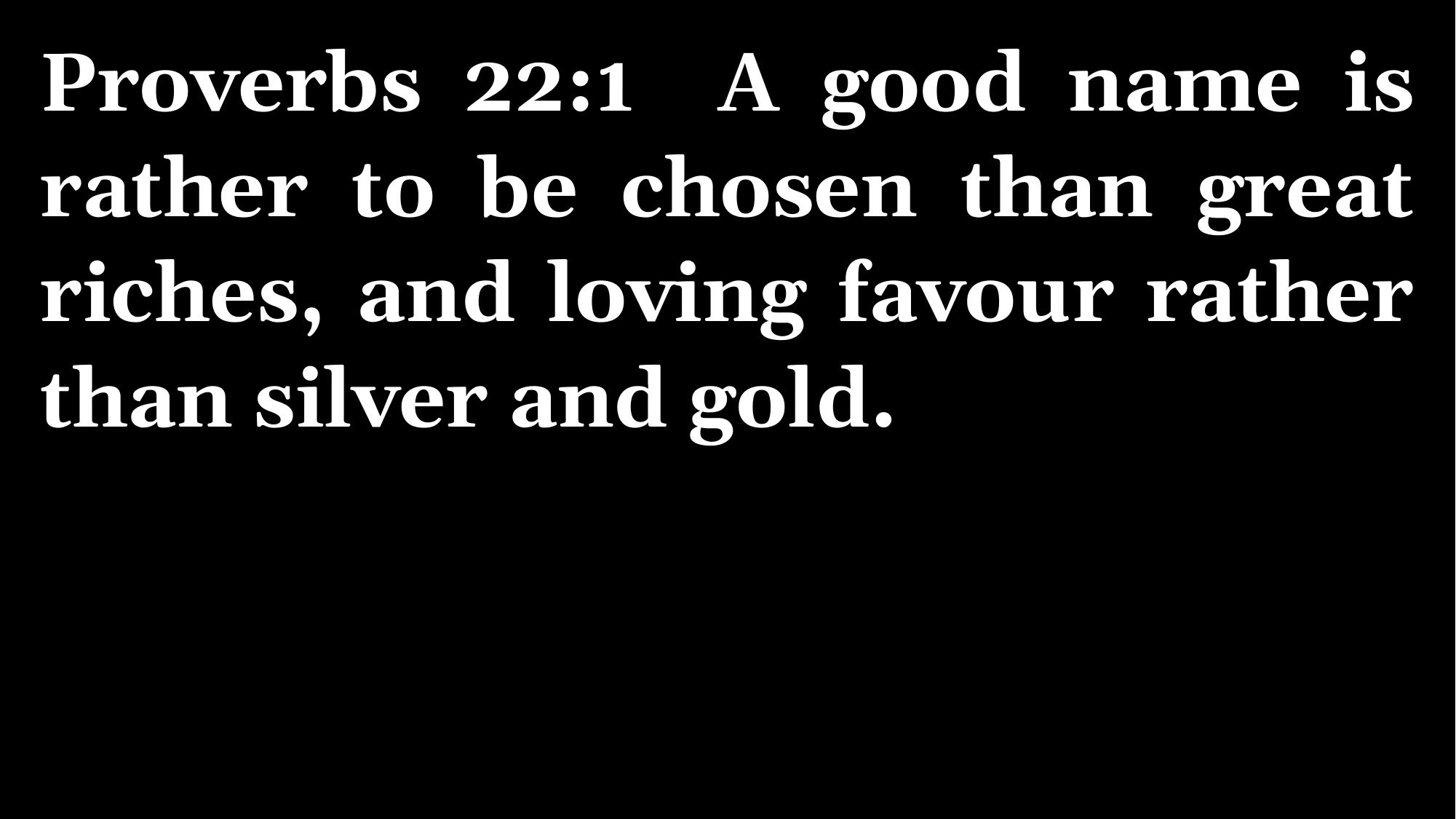

Proverbs 22:1  A good name is rather to be chosen than great riches, and loving favour rather than silver and gold.